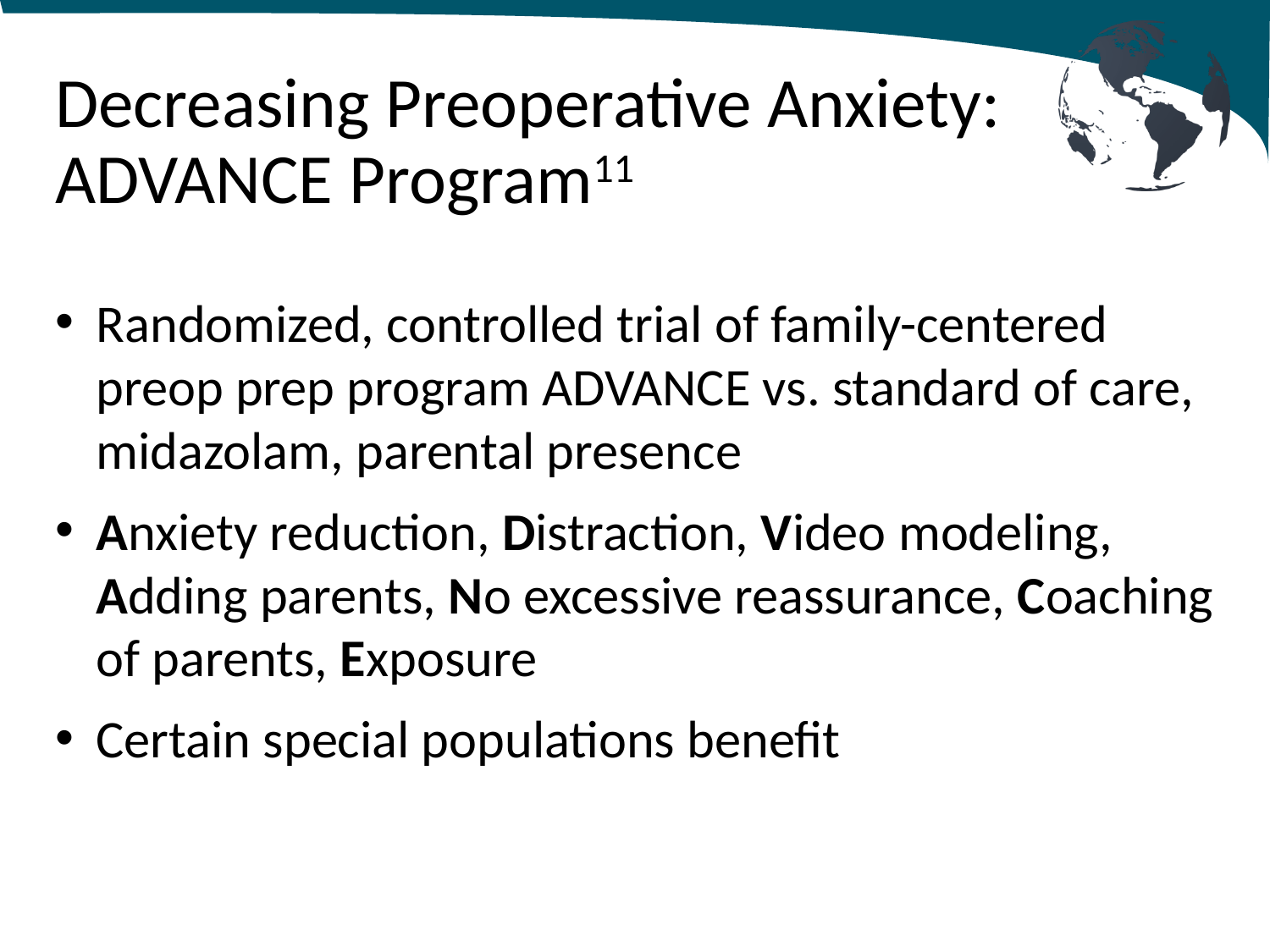

# Decreasing Preoperative Anxiety: ADVANCE Program11
Randomized, controlled trial of family-centered preop prep program ADVANCE vs. standard of care, midazolam, parental presence
Anxiety reduction, Distraction, Video modeling, Adding parents, No excessive reassurance, Coaching of parents, Exposure
Certain special populations benefit